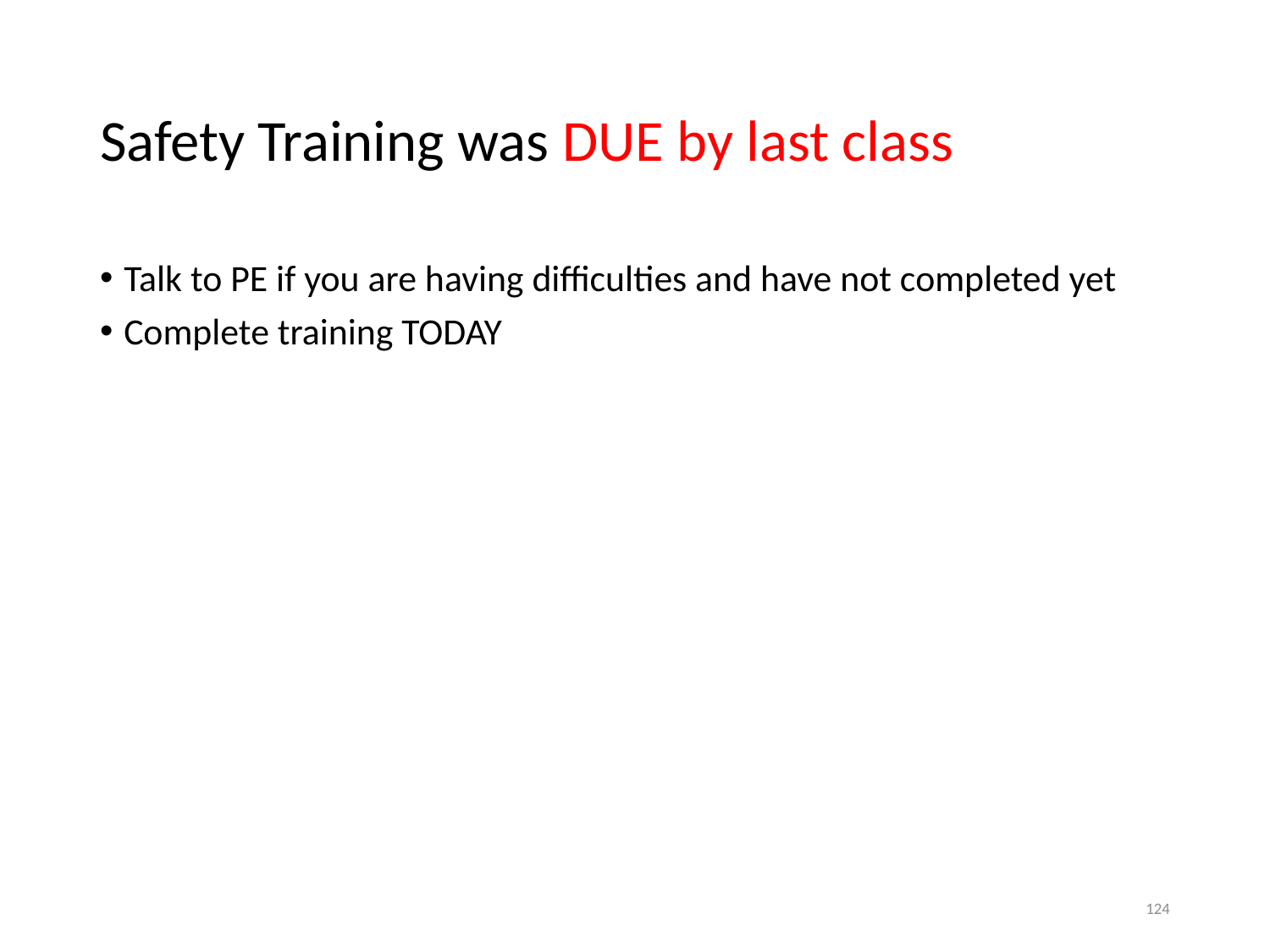

# Safety Training was DUE by last class
Talk to PE if you are having difficulties and have not completed yet
Complete training TODAY
124